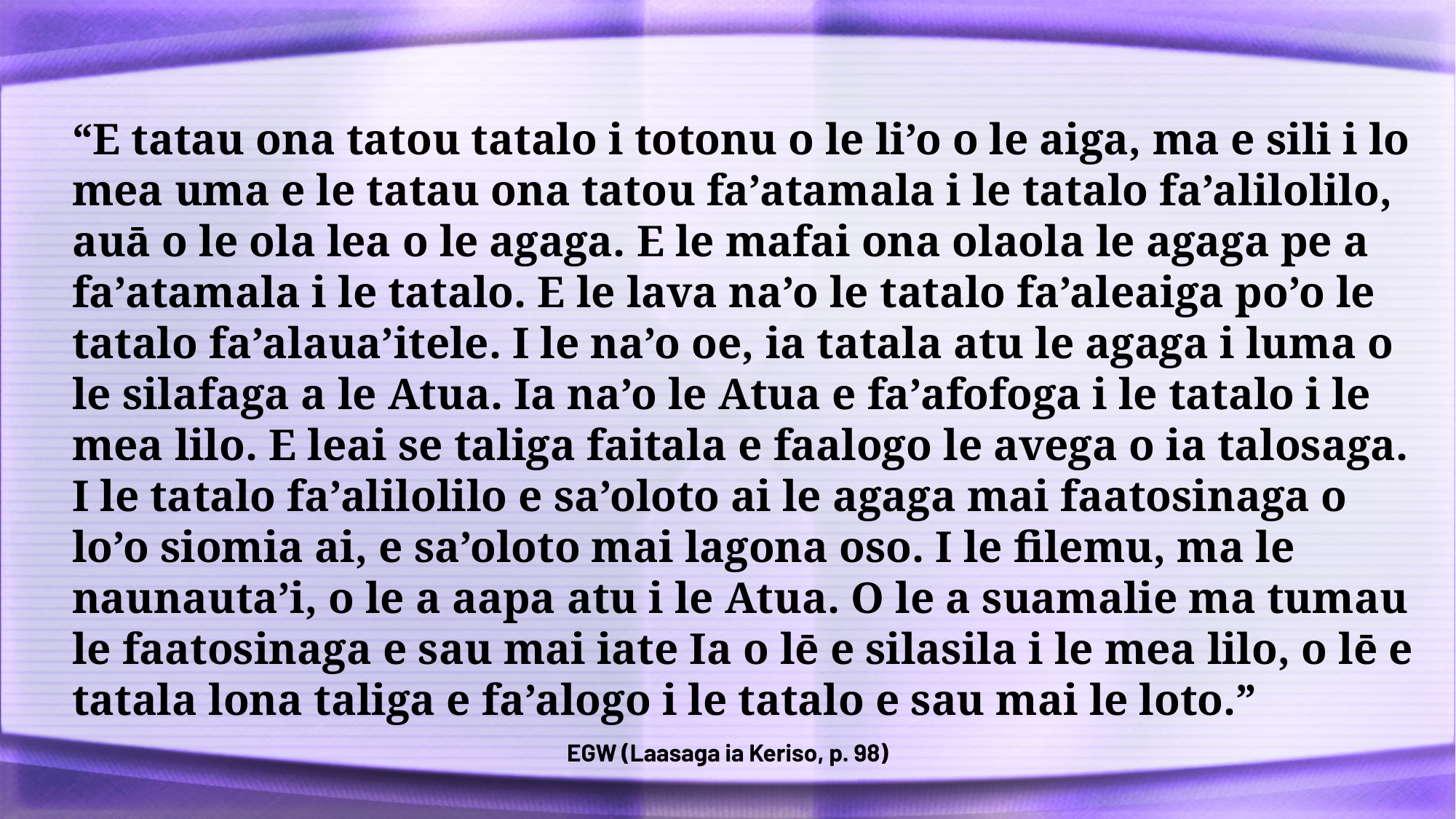

“E tatau ona tatou tatalo i totonu o le li’o o le aiga, ma e sili i lo mea uma e le tatau ona tatou fa’atamala i le tatalo fa’alilolilo, auā o le ola lea o le agaga. E le mafai ona olaola le agaga pe a fa’atamala i le tatalo. E le lava na’o le tatalo fa’aleaiga po’o le tatalo fa’alaua’itele. I le na’o oe, ia tatala atu le agaga i luma o le silafaga a le Atua. Ia na’o le Atua e fa’afofoga i le tatalo i le mea lilo. E leai se taliga faitala e faalogo le avega o ia talosaga. I le tatalo fa’alilolilo e sa’oloto ai le agaga mai faatosinaga o lo’o siomia ai, e sa’oloto mai lagona oso. I le filemu, ma le naunauta’i, o le a aapa atu i le Atua. O le a suamalie ma tumau le faatosinaga e sau mai iate Ia o lē e silasila i le mea lilo, o lē e tatala lona taliga e fa’alogo i le tatalo e sau mai le loto.”
EGW (Laasaga ia Keriso, p. 98)